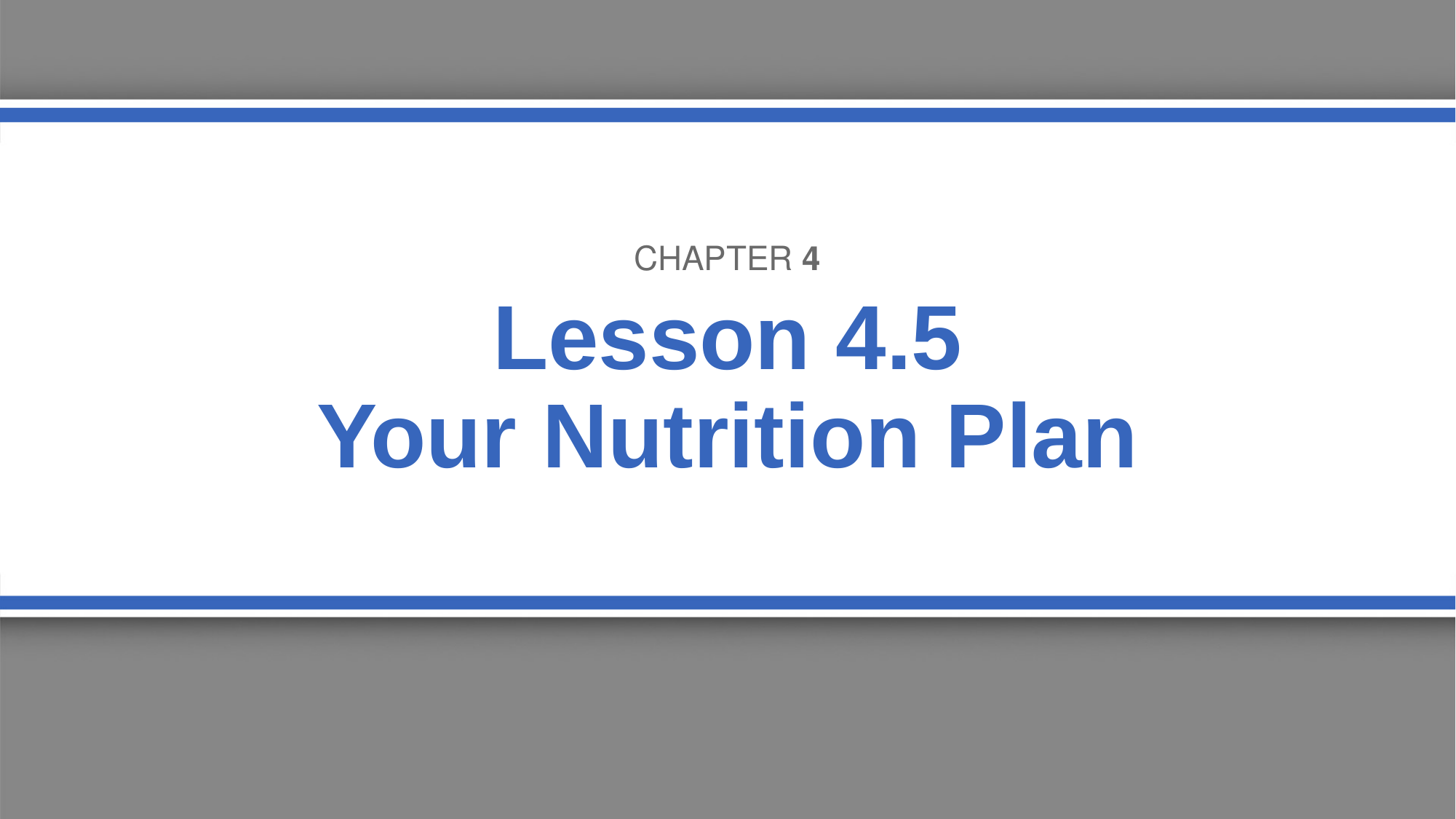

Chapter 4
# Lesson 4.5 Your Nutrition Plan